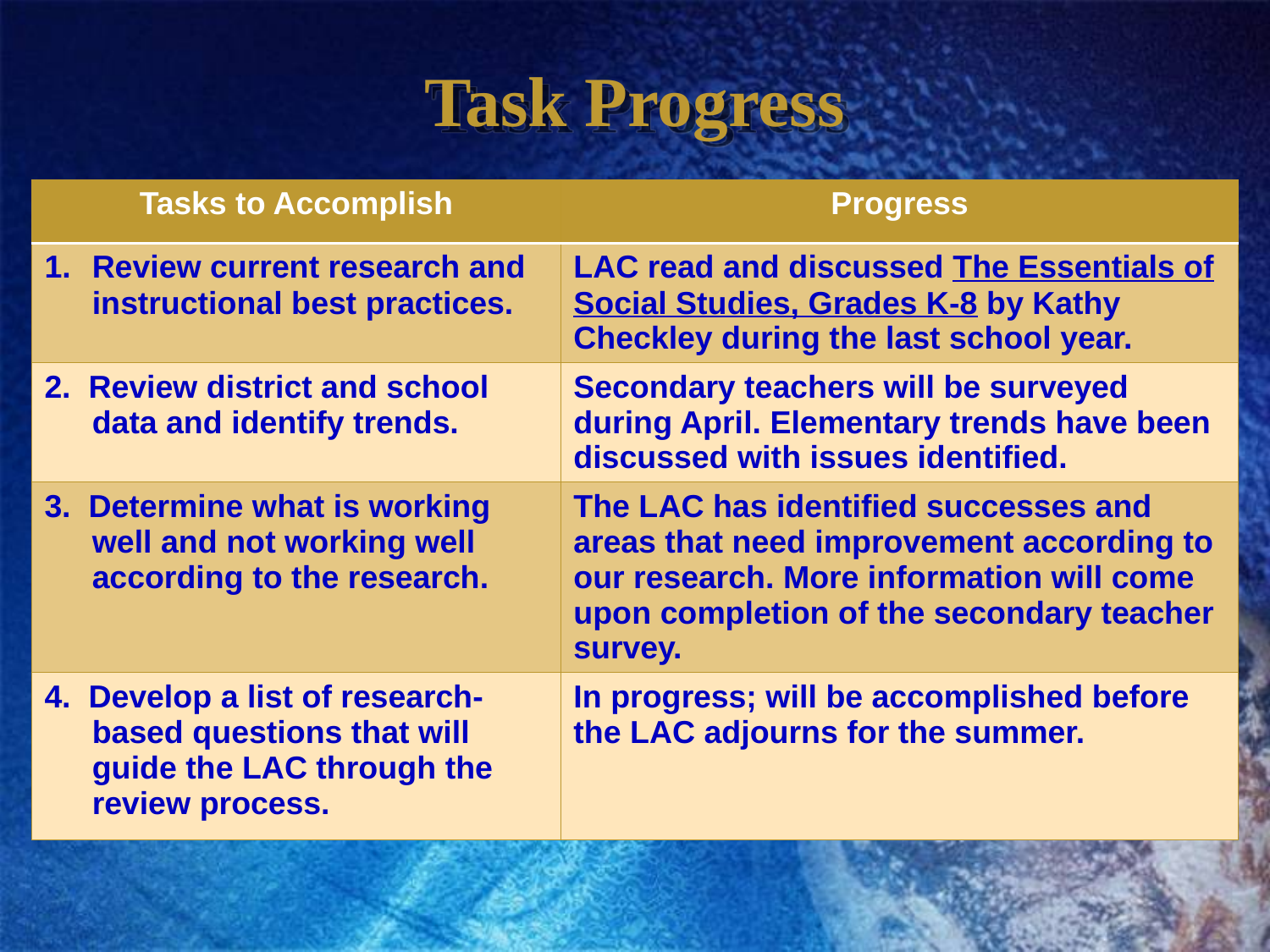

# Task Progress
| Tasks to Accomplish | Progress |
| --- | --- |
| Review current research and instructional best practices. | LAC read and discussed The Essentials of Social Studies, Grades K-8 by Kathy Checkley during the last school year. |
| 2. Review district and school data and identify trends. | Secondary teachers will be surveyed during April. Elementary trends have been discussed with issues identified. |
| 3. Determine what is working well and not working well according to the research. | The LAC has identified successes and areas that need improvement according to our research. More information will come upon completion of the secondary teacher survey. |
| 4. Develop a list of research-based questions that will guide the LAC through the review process. | In progress; will be accomplished before the LAC adjourns for the summer. |